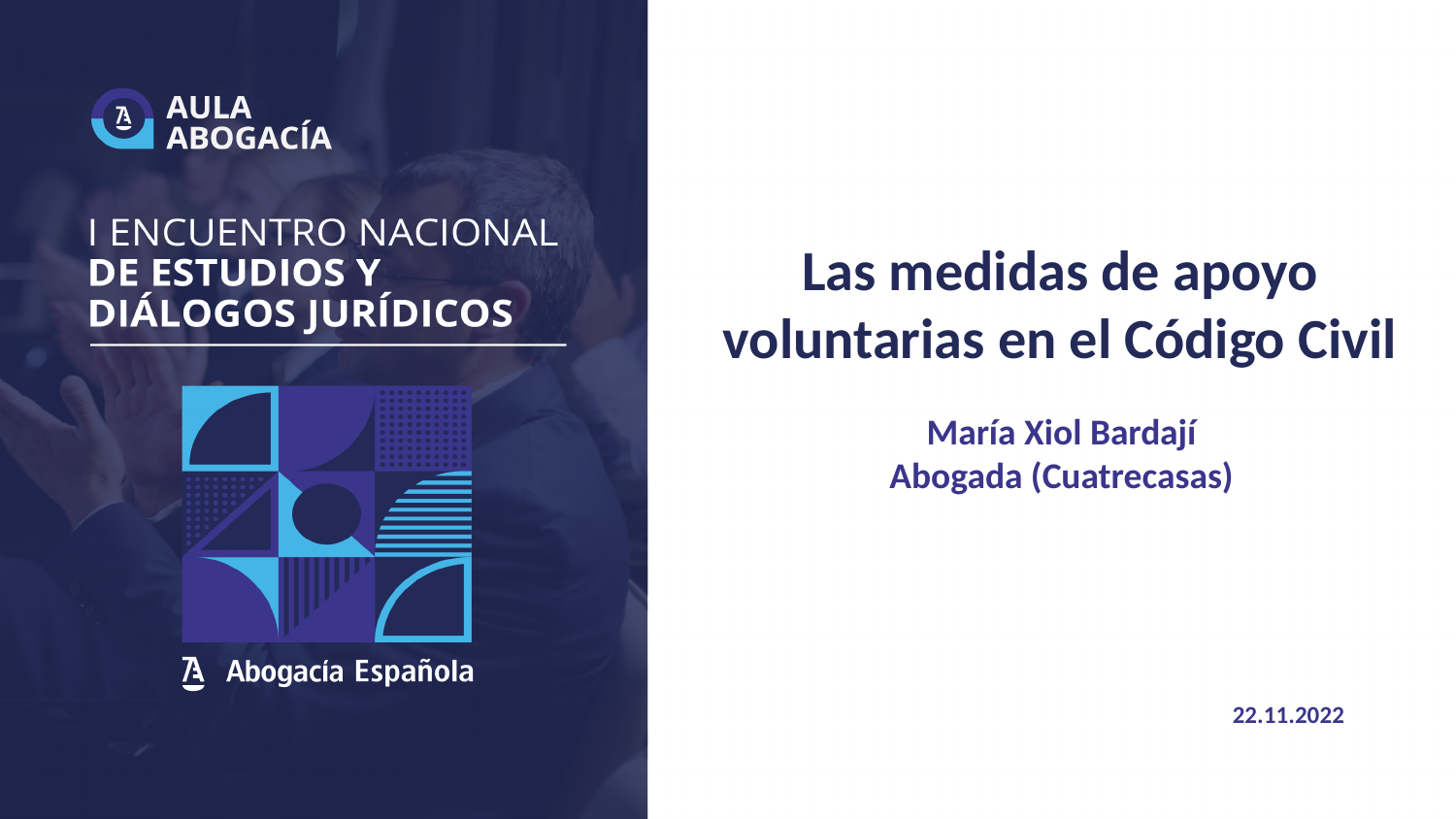

# Las medidas de apoyo voluntarias en el Código Civil
María Xiol Bardají
Abogada (Cuatrecasas)

22.11.2022